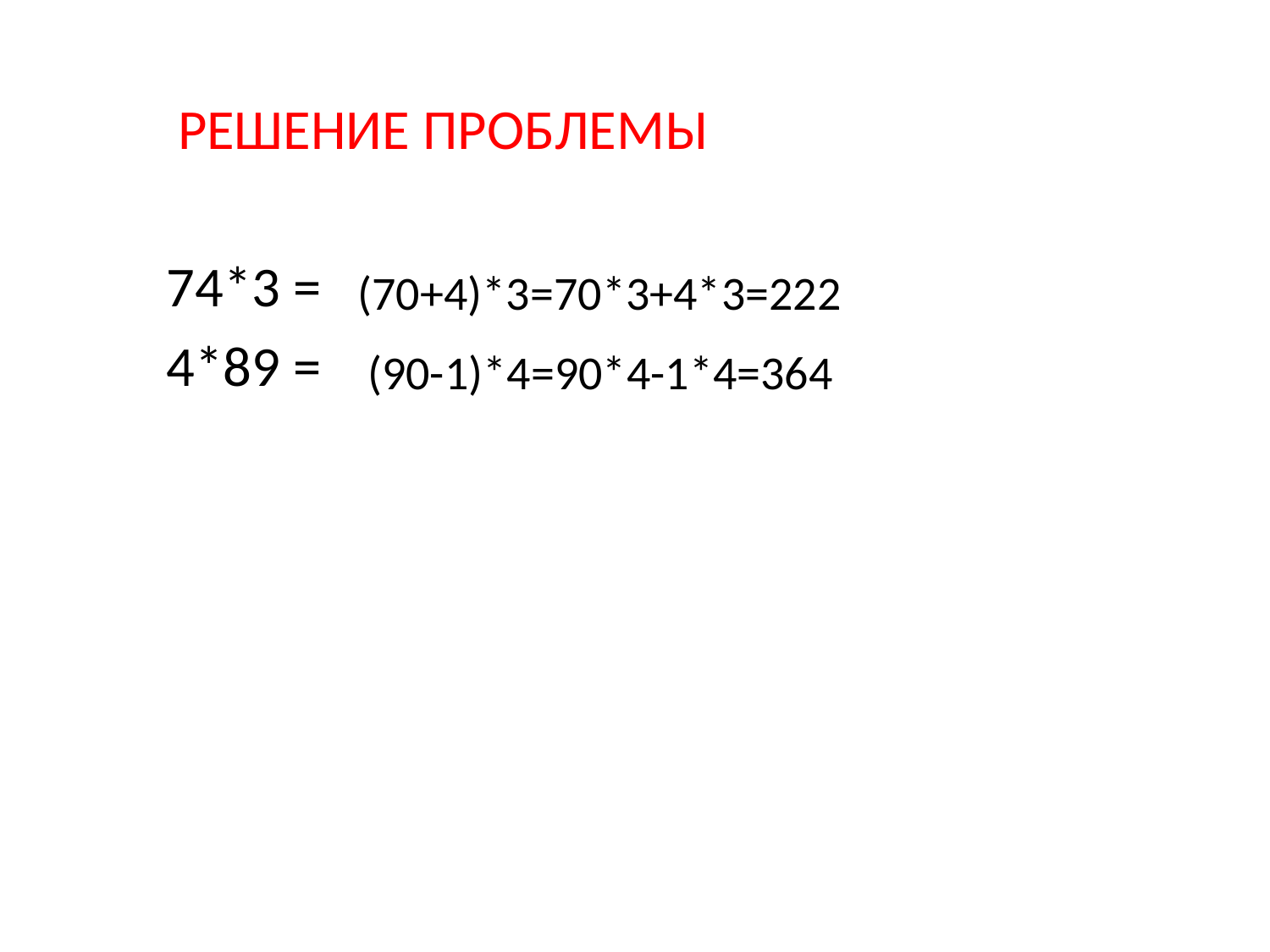

РЕШЕНИЕ ПРОБЛЕМЫ

       74*3 =
       4*89 =
(70+4)*3=70*3+4*3=222
(90-1)*4=90*4-1*4=364